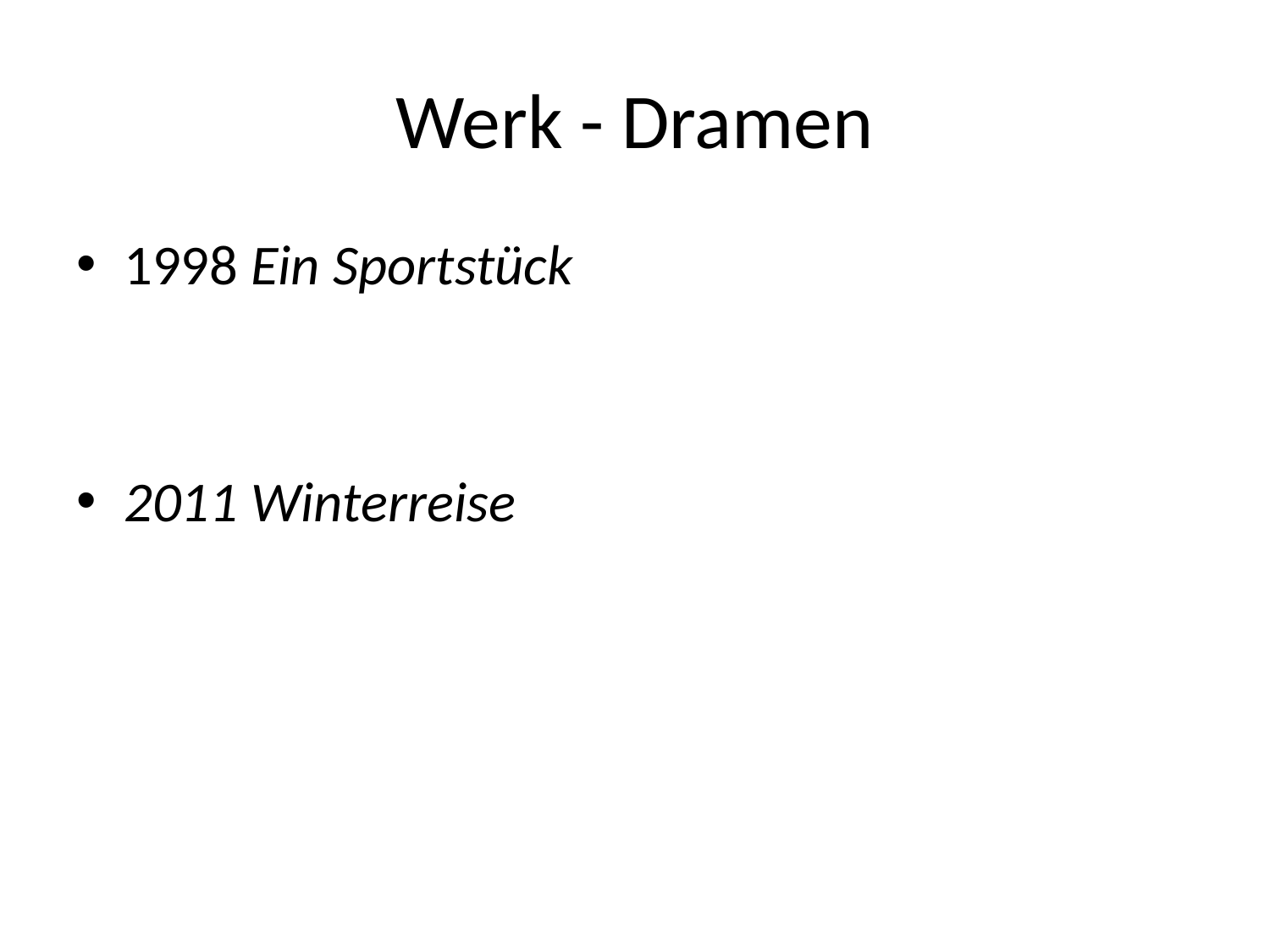

# Werk - Dramen
1998 Ein Sportstück

2011 Winterreise